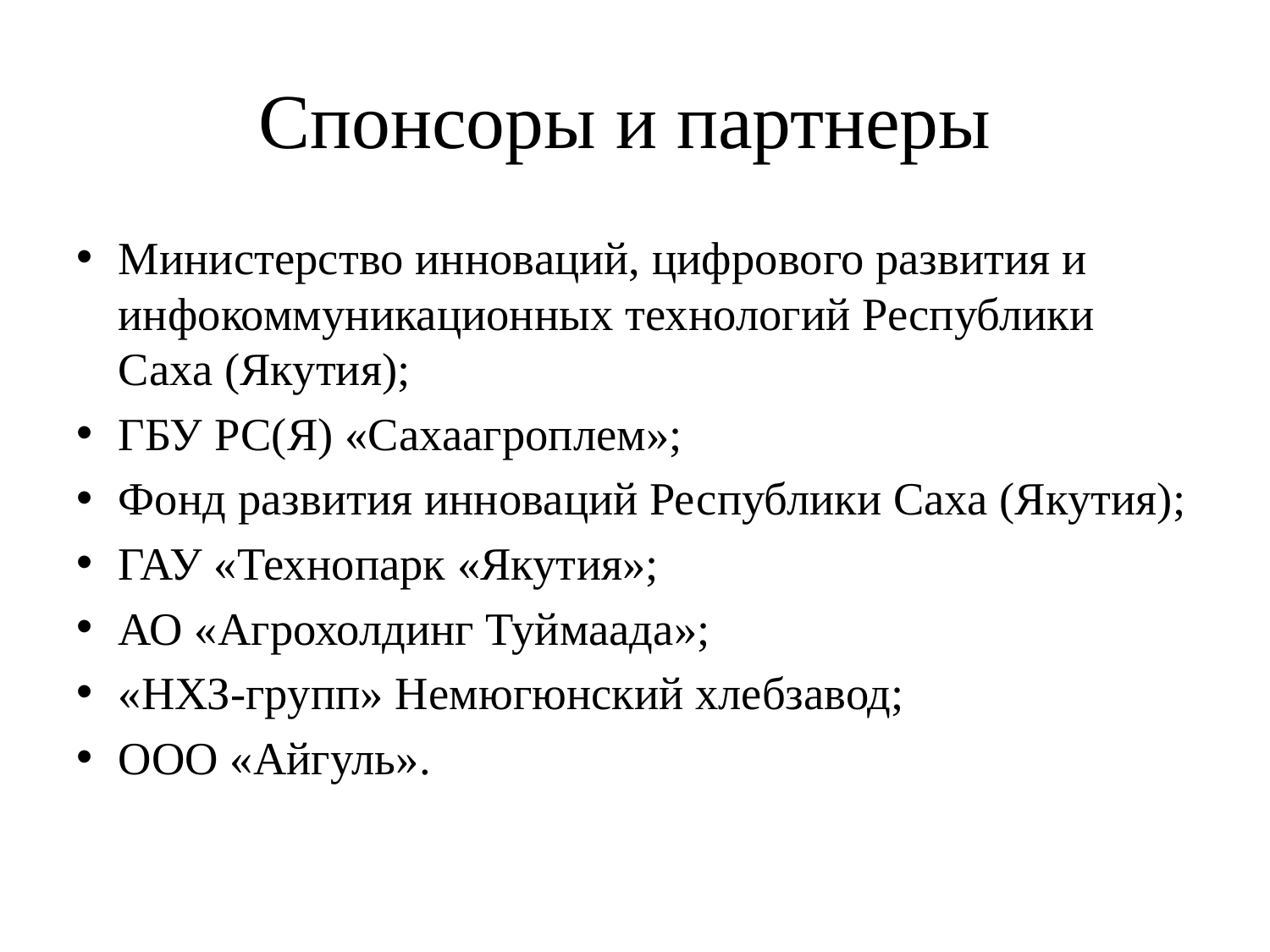

# Спонсоры и партнеры
Министерство инноваций, цифрового развития и инфокоммуникационных технологий Республики Саха (Якутия);
ГБУ РС(Я) «Сахаагроплем»;
Фонд развития инноваций Республики Саха (Якутия);
ГАУ «Технопарк «Якутия»;
АО «Агрохолдинг Туймаада»;
«НХЗ-групп» Немюгюнский хлебзавод;
ООО «Айгуль».